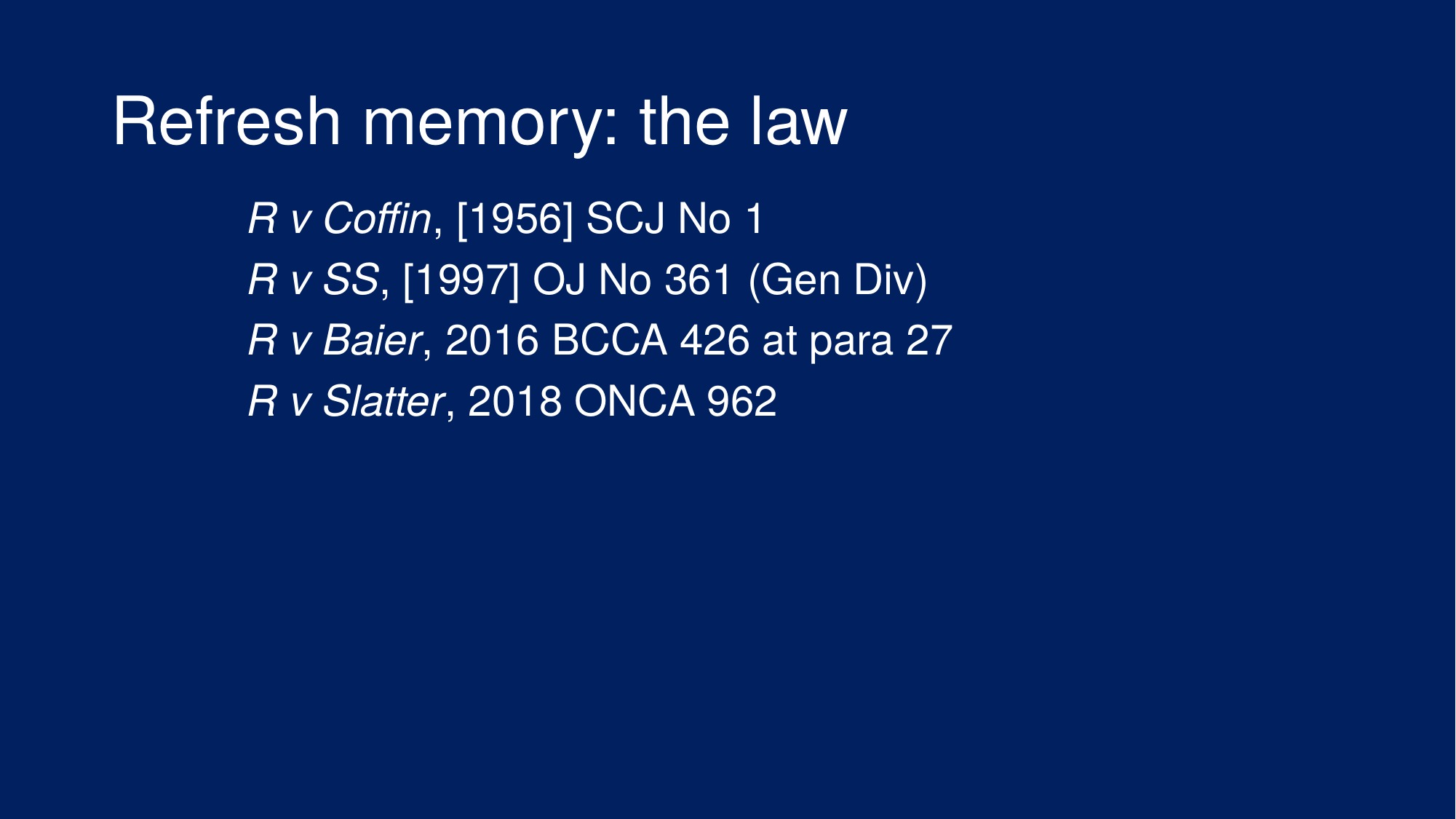

# Refresh memory: the law
R v Coffin, [1956] SCJ No 1
R v SS, [1997] OJ No 361 (Gen Div)
R v Baier, 2016 BCCA 426 at para 27
R v Slatter, 2018 ONCA 962